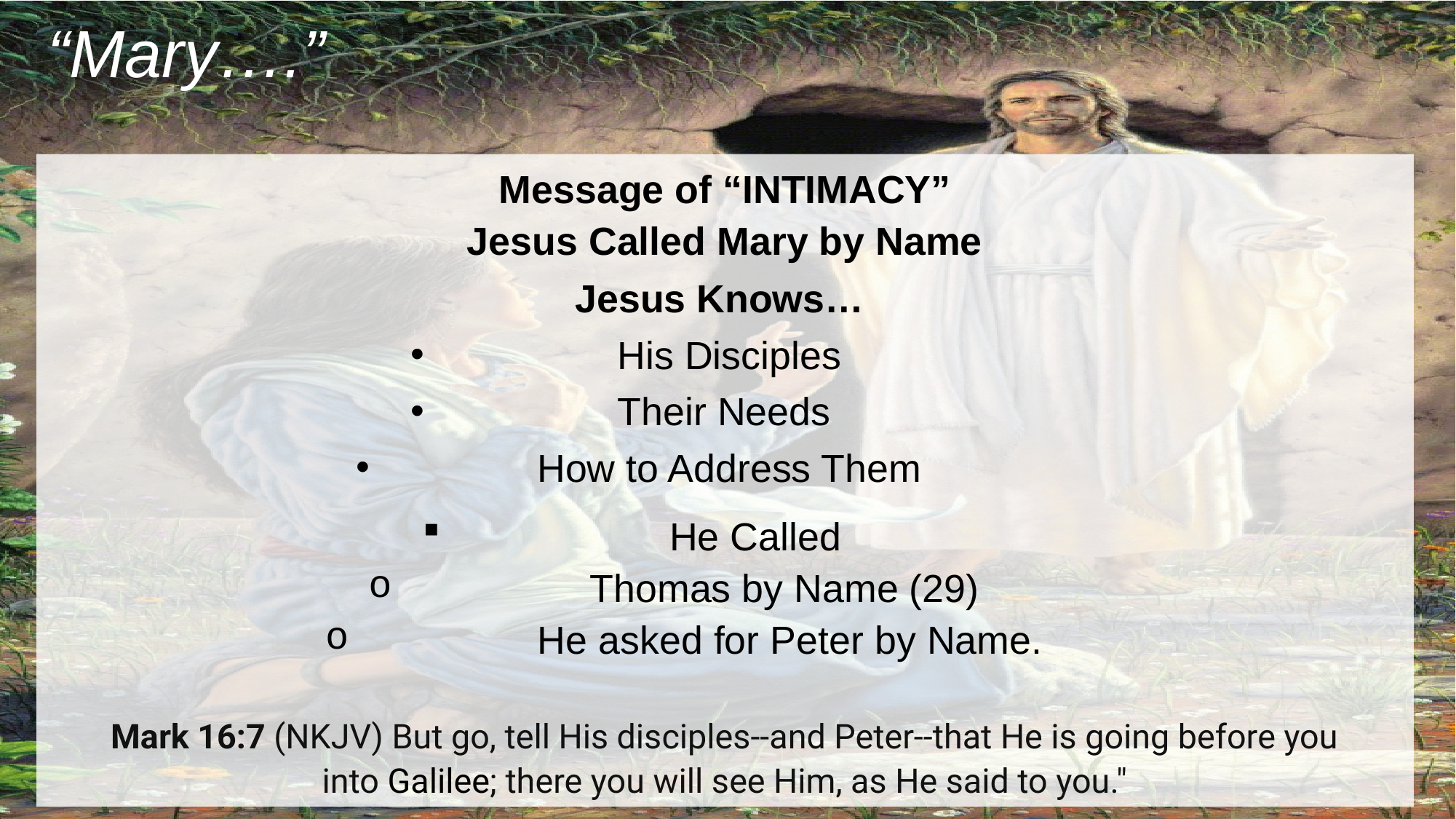

# “Mary….”
Message of “INTIMACY”
Jesus Called Mary by Name
Jesus Knows…
His Disciples
Their Needs
How to Address Them
He Called
Thomas by Name (29)
 He asked for Peter by Name.

Mark 16:7 (NKJV) But go, tell His disciples--and Peter--that He is going before you into Galilee; there you will see Him, as He said to you."